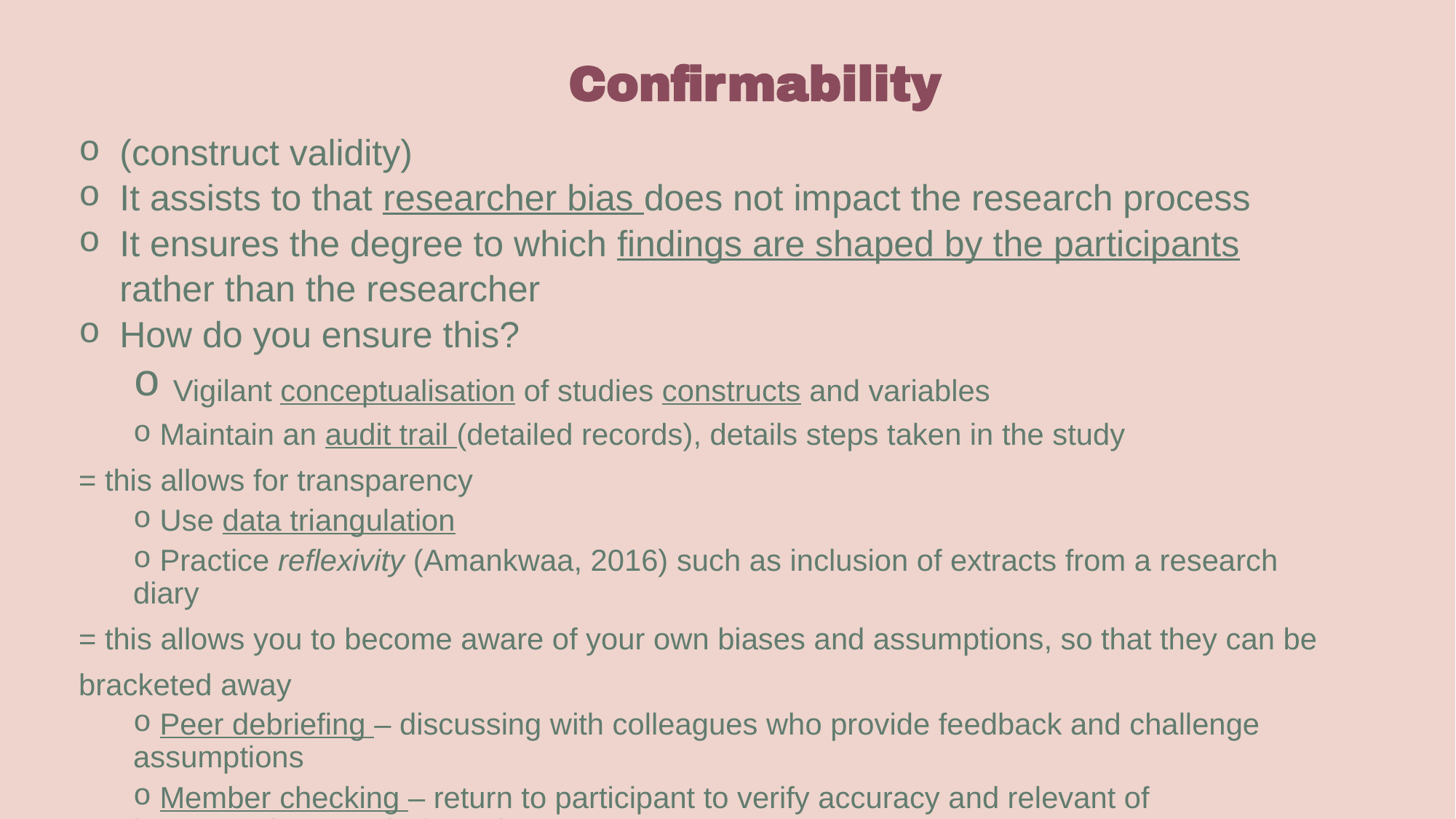

Confirmability
(construct validity)
It assists to that researcher bias does not impact the research process
It ensures the degree to which findings are shaped by the participants rather than the researcher
How do you ensure this?
 Vigilant conceptualisation of studies constructs and variables
 Maintain an audit trail (detailed records), details steps taken in the study
= this allows for transparency
 Use data triangulation
 Practice reflexivity (Amankwaa, 2016) such as inclusion of extracts from a research diary
= this allows you to become aware of your own biases and assumptions, so that they can be bracketed away
 Peer debriefing – discussing with colleagues who provide feedback and challenge assumptions
 Member checking – return to participant to verify accuracy and relevant of interpretations made from data